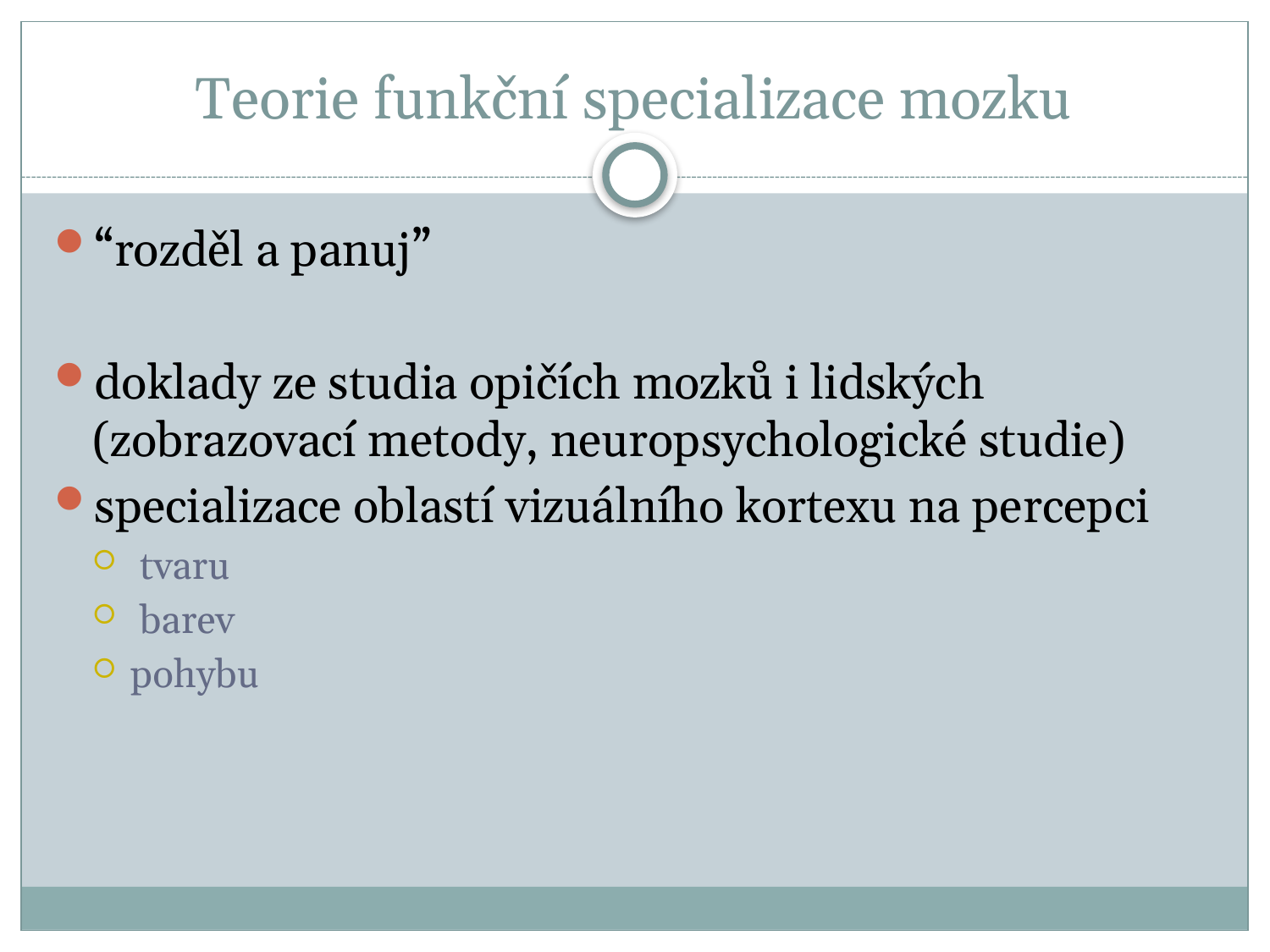

# Teorie funkční specializace mozku
“rozděl a panuj”

doklady ze studia opičích mozků i lidských (zobrazovací metody, neuropsychologické studie)
specializace oblastí vizuálního kortexu na percepci
 tvaru
 barev
pohybu